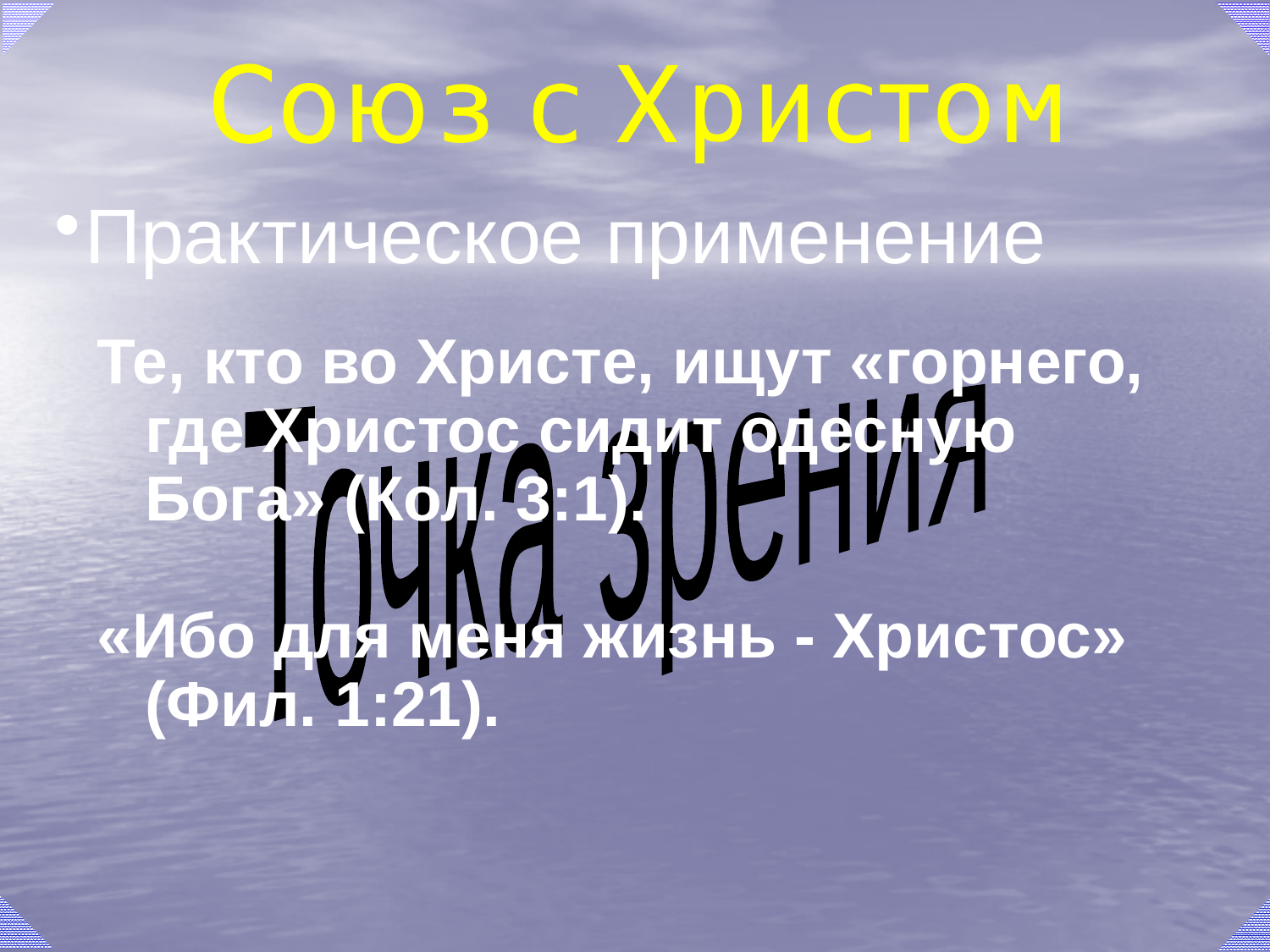

# Союз с Христом
Практическое применение
Те, кто во Христе, ищут «горнего, где Христос сидит одесную Бога» (Кол. 3:1).

«Ибо для меня жизнь - Христос» (Фил. 1:21).
Точка зрения